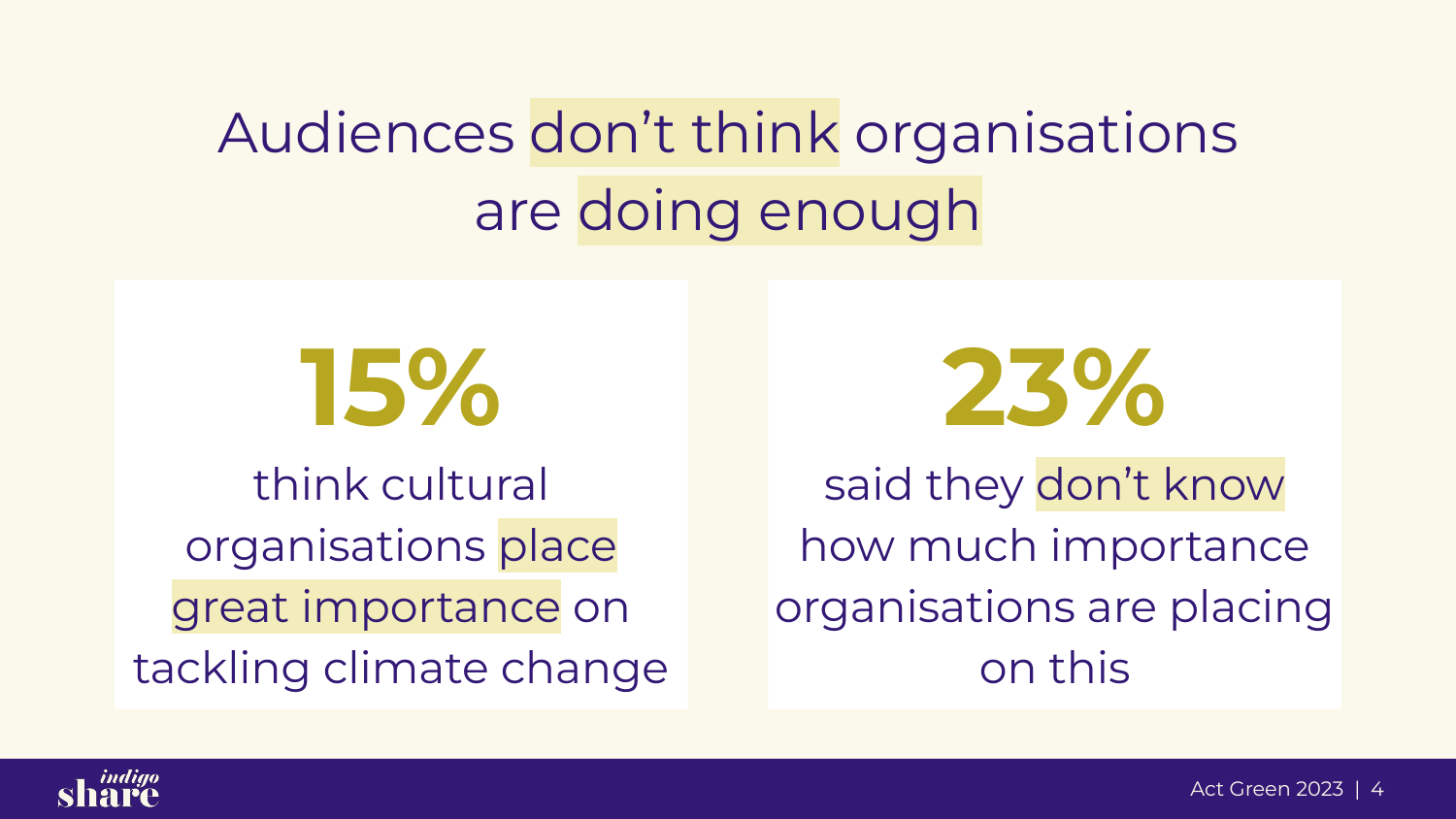

Audiences don’t think organisations
are doing enough
15%
think cultural organisations place
great importance on tackling climate change
23%
said they don’t know
how much importance organisations are placing on this
Act Green 2023  |  4